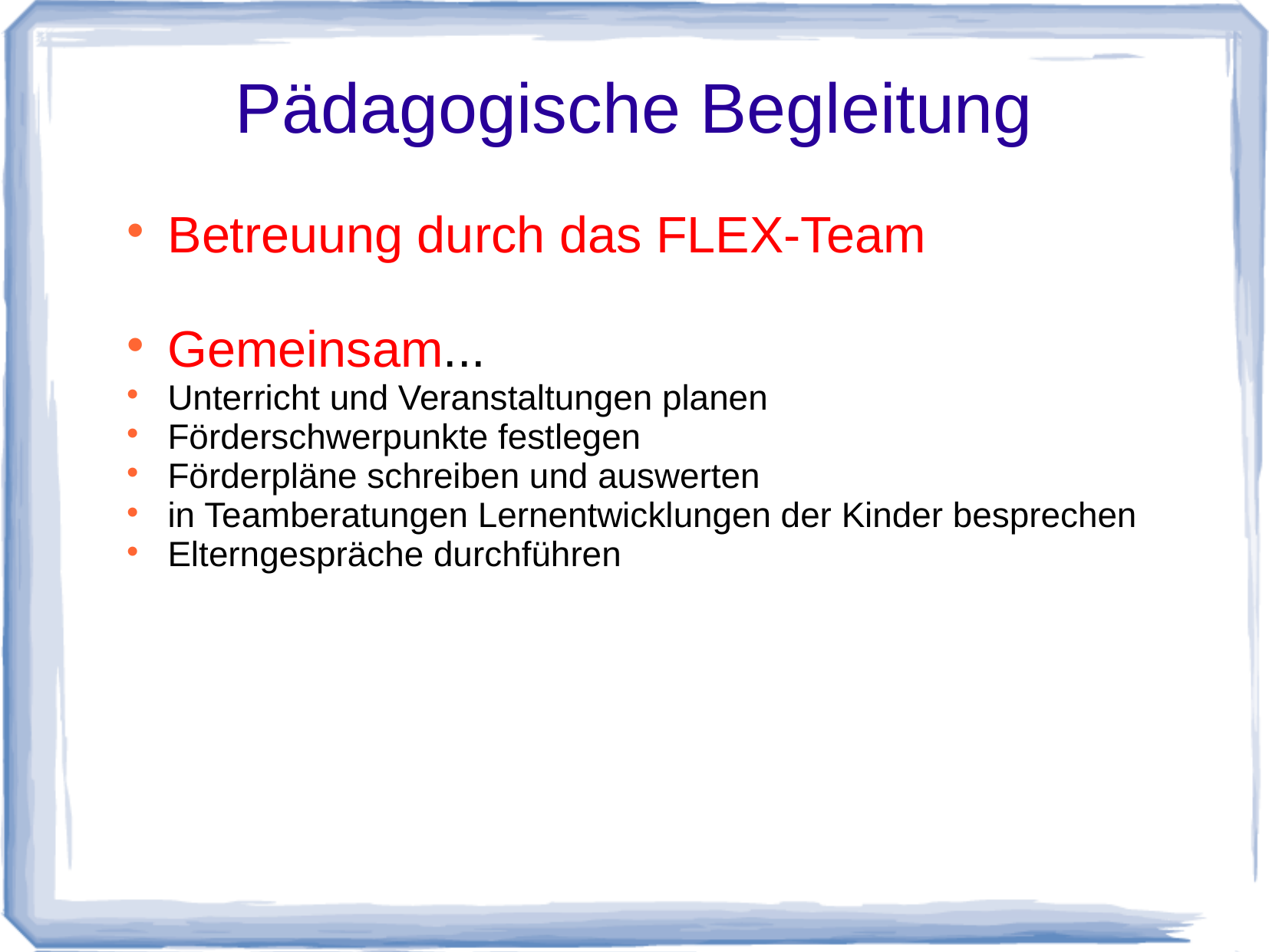

# Pädagogische Begleitung
Betreuung durch das FLEX-Team

Gemeinsam...
Unterricht und Veranstaltungen planen
Förderschwerpunkte festlegen
Förderpläne schreiben und auswerten
in Teamberatungen Lernentwicklungen der Kinder besprechen
Elterngespräche durchführen